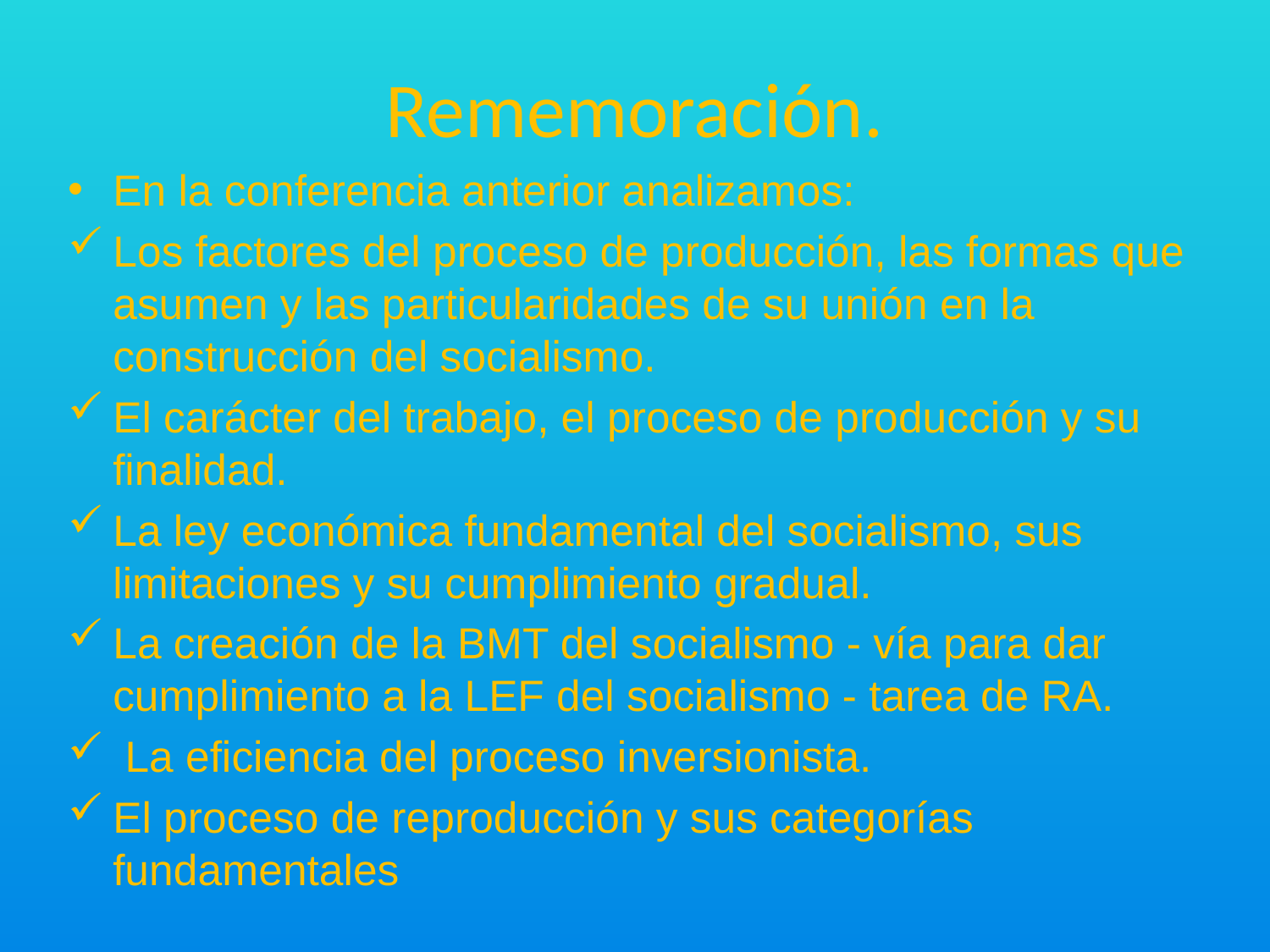

# Rememoración.
En la conferencia anterior analizamos:
Los factores del proceso de producción, las formas que asumen y las particularidades de su unión en la construcción del socialismo.
El carácter del trabajo, el proceso de producción y su finalidad.
La ley económica fundamental del socialismo, sus limitaciones y su cumplimiento gradual.
La creación de la BMT del socialismo - vía para dar cumplimiento a la LEF del socialismo - tarea de RA.
 La eficiencia del proceso inversionista.
El proceso de reproducción y sus categorías fundamentales